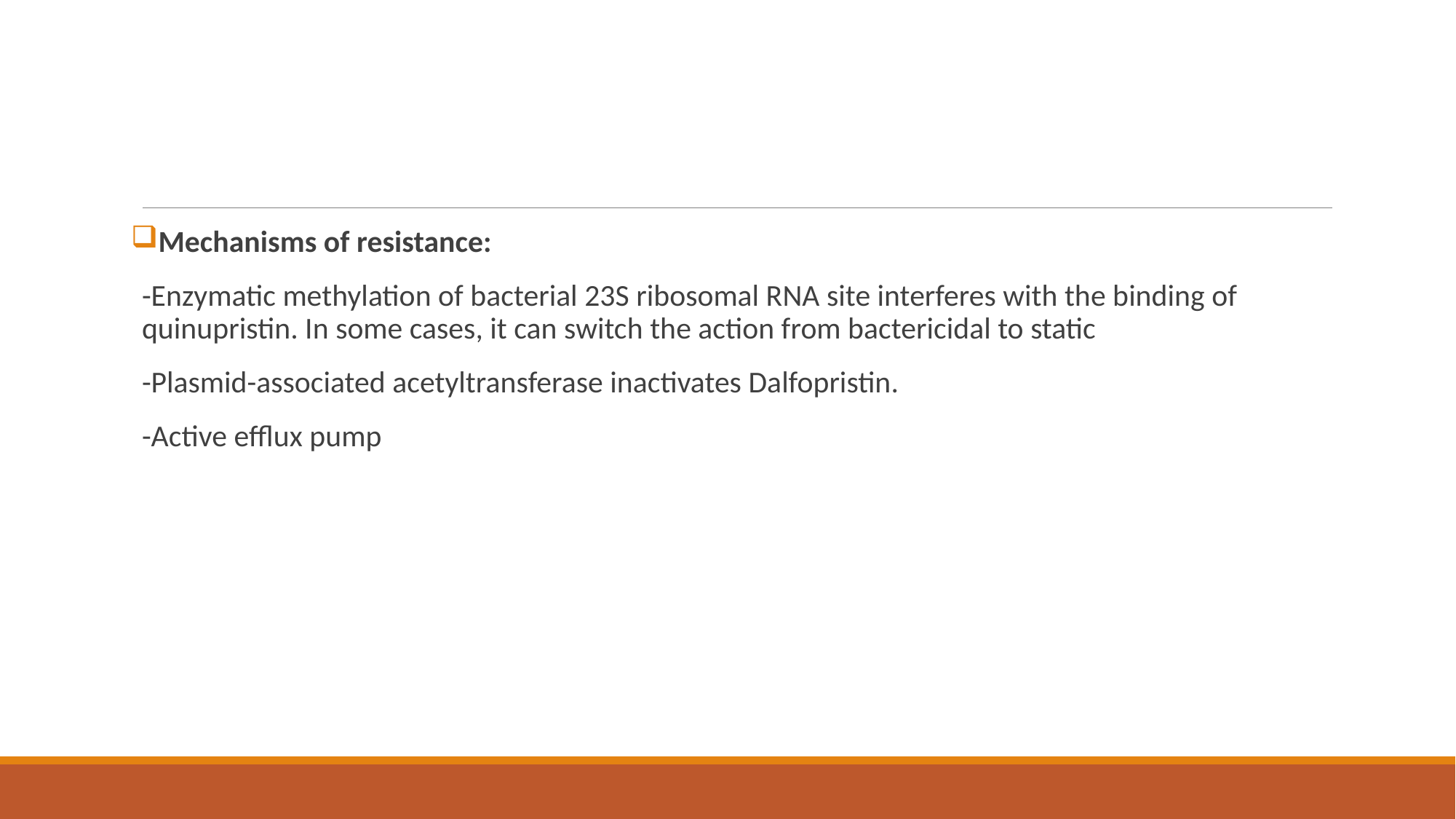

#
Mechanisms of resistance:
-Enzymatic methylation of bacterial 23S ribosomal RNA site interferes with the binding of quinupristin. In some cases, it can switch the action from bactericidal to static
-Plasmid-associated acetyltransferase inactivates Dalfopristin.
-Active efflux pump